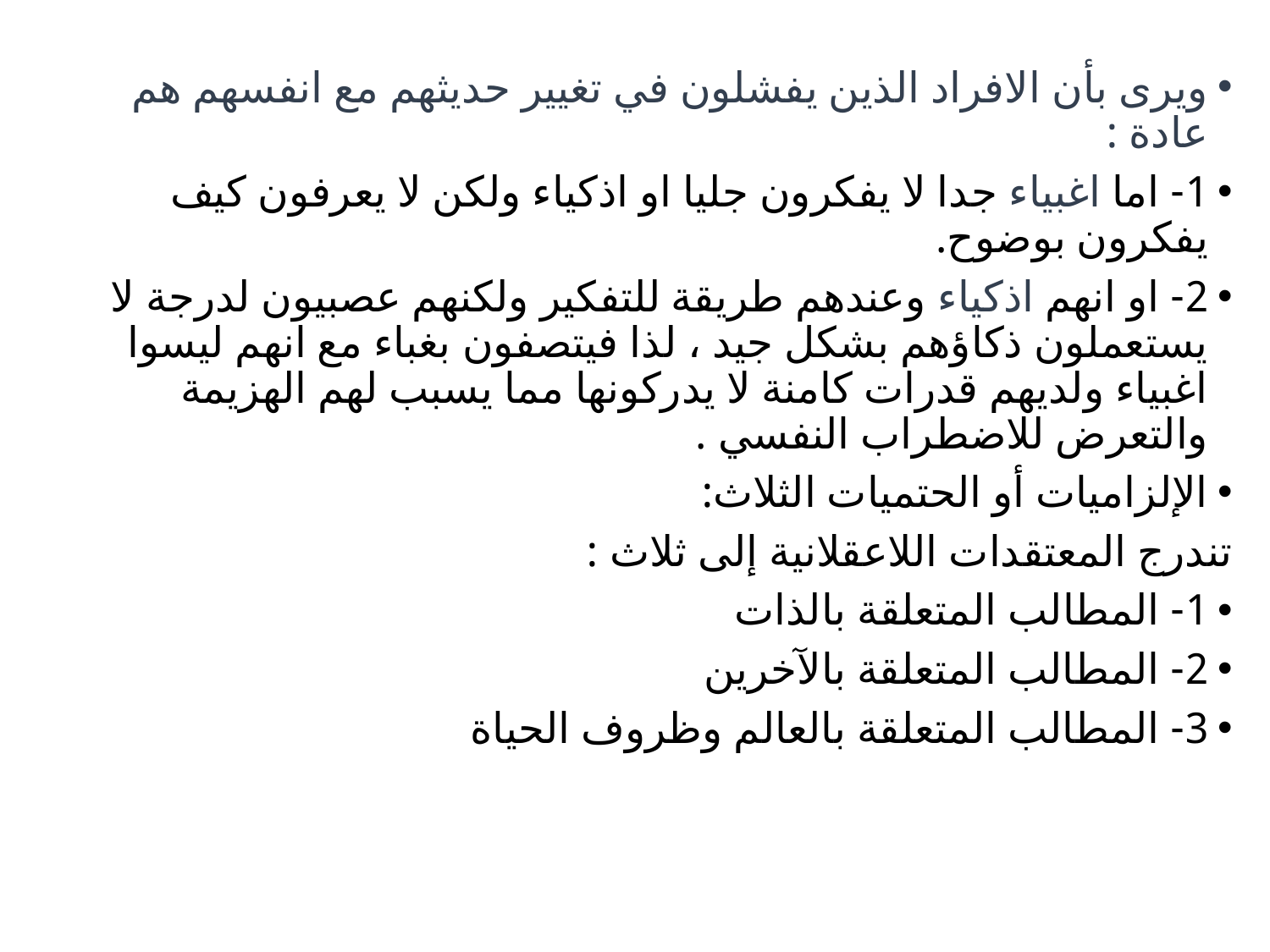

ويرى بأن الافراد الذين يفشلون في تغيير حديثهم مع انفسهم هم عادة :
1- اما اغبياء جدا لا يفكرون جليا او اذكياء ولكن لا يعرفون كيف يفكرون بوضوح.
2- او انهم اذكياء وعندهم طريقة للتفكير ولكنهم عصبيون لدرجة لا يستعملون ذكاؤهم بشكل جيد ، لذا فيتصفون بغباء مع انهم ليسوا اغبياء ولديهم قدرات كامنة لا يدركونها مما يسبب لهم الهزيمة والتعرض للاضطراب النفسي .
الإلزاميات أو الحتميات الثلاث:
تندرج المعتقدات اللاعقلانية إلى ثلاث :
1- المطالب المتعلقة بالذات
2- المطالب المتعلقة بالآخرين
3- المطالب المتعلقة بالعالم وظروف الحياة